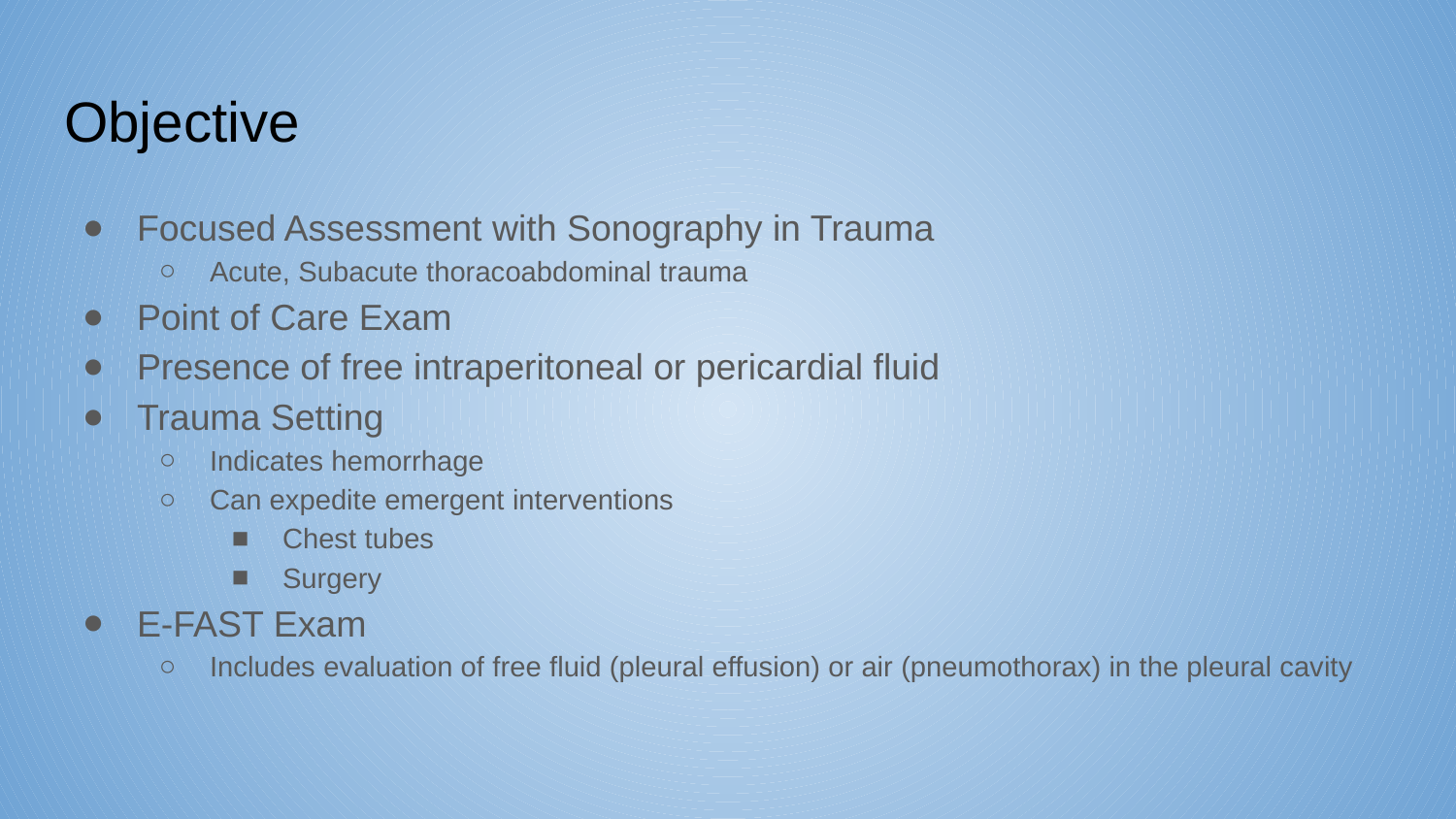

# Objective
Focused Assessment with Sonography in Trauma
Acute, Subacute thoracoabdominal trauma
Point of Care Exam
Presence of free intraperitoneal or pericardial fluid
Trauma Setting
Indicates hemorrhage
Can expedite emergent interventions
Chest tubes
Surgery
E-FAST Exam
Includes evaluation of free fluid (pleural effusion) or air (pneumothorax) in the pleural cavity